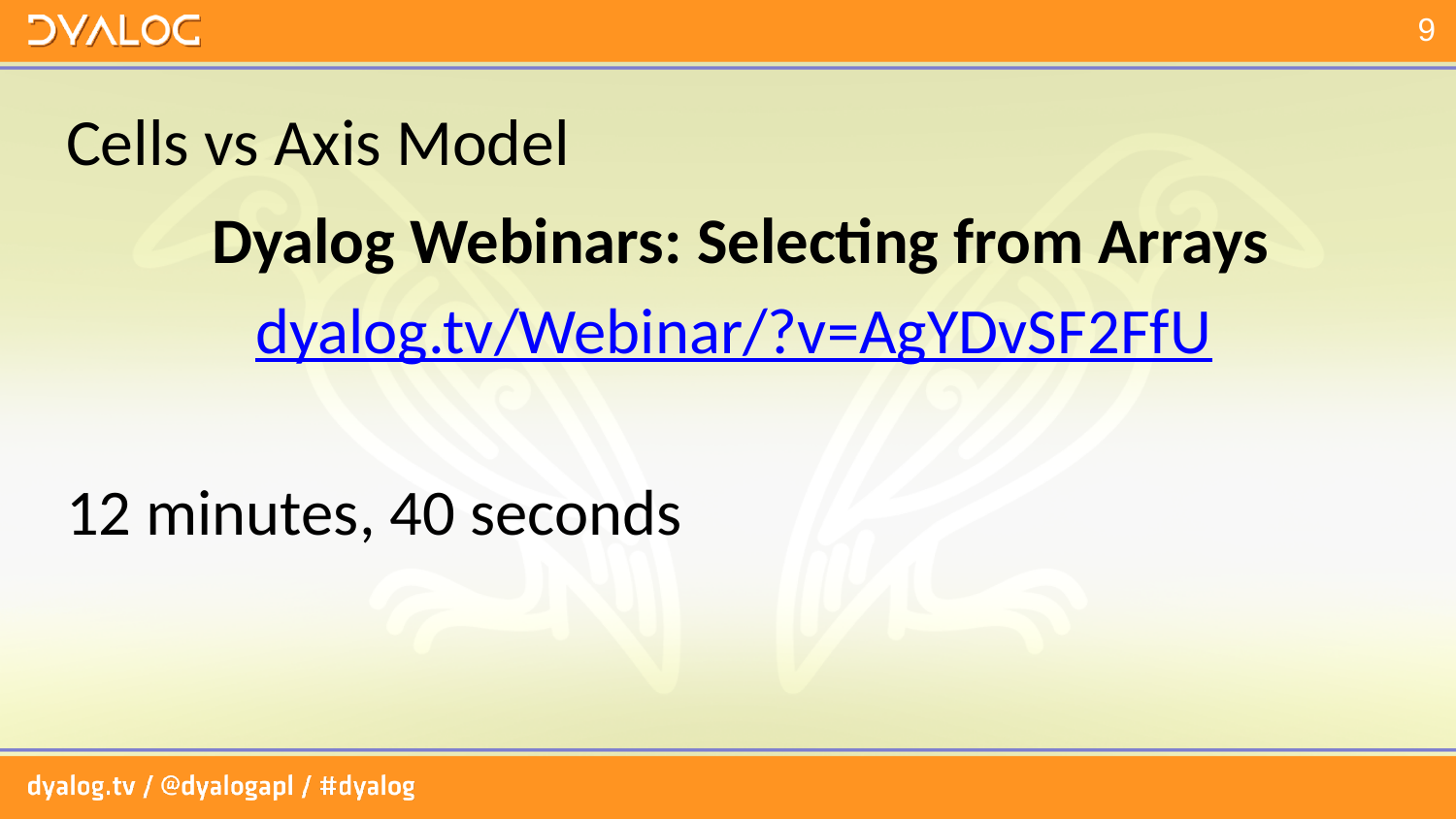

# Cells vs Axis Model
	Dyalog Webinars: Selecting from Arrays
	   dyalog.tv/Webinar/?v=AgYDvSF2FfU

12 minutes, 40 seconds